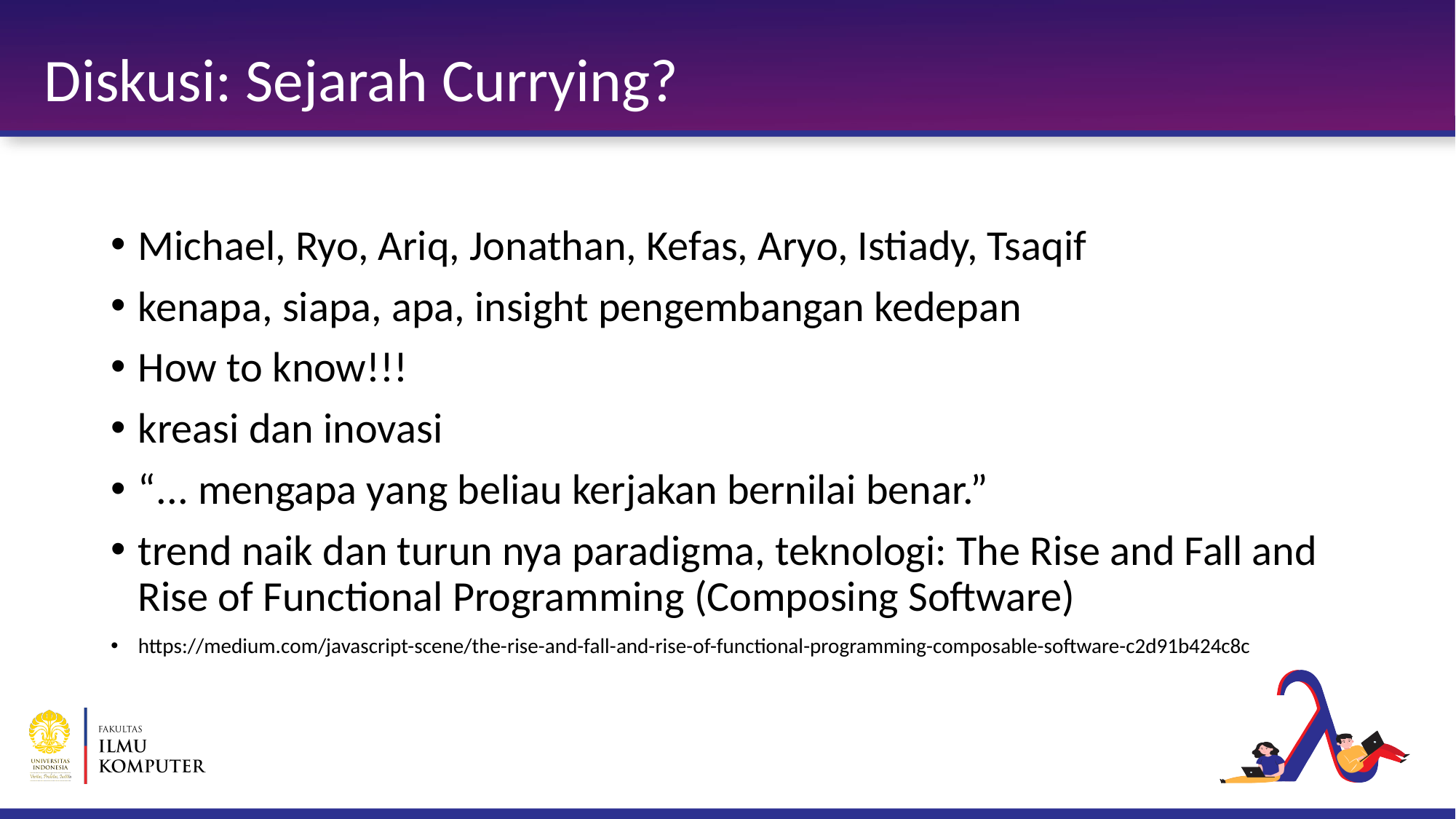

# Diskusi: Sejarah Currying?
Michael, Ryo, Ariq, Jonathan, Kefas, Aryo, Istiady, Tsaqif
kenapa, siapa, apa, insight pengembangan kedepan
How to know!!!
kreasi dan inovasi
“... mengapa yang beliau kerjakan bernilai benar.”
trend naik dan turun nya paradigma, teknologi: The Rise and Fall and Rise of Functional Programming (Composing Software)
https://medium.com/javascript-scene/the-rise-and-fall-and-rise-of-functional-programming-composable-software-c2d91b424c8c